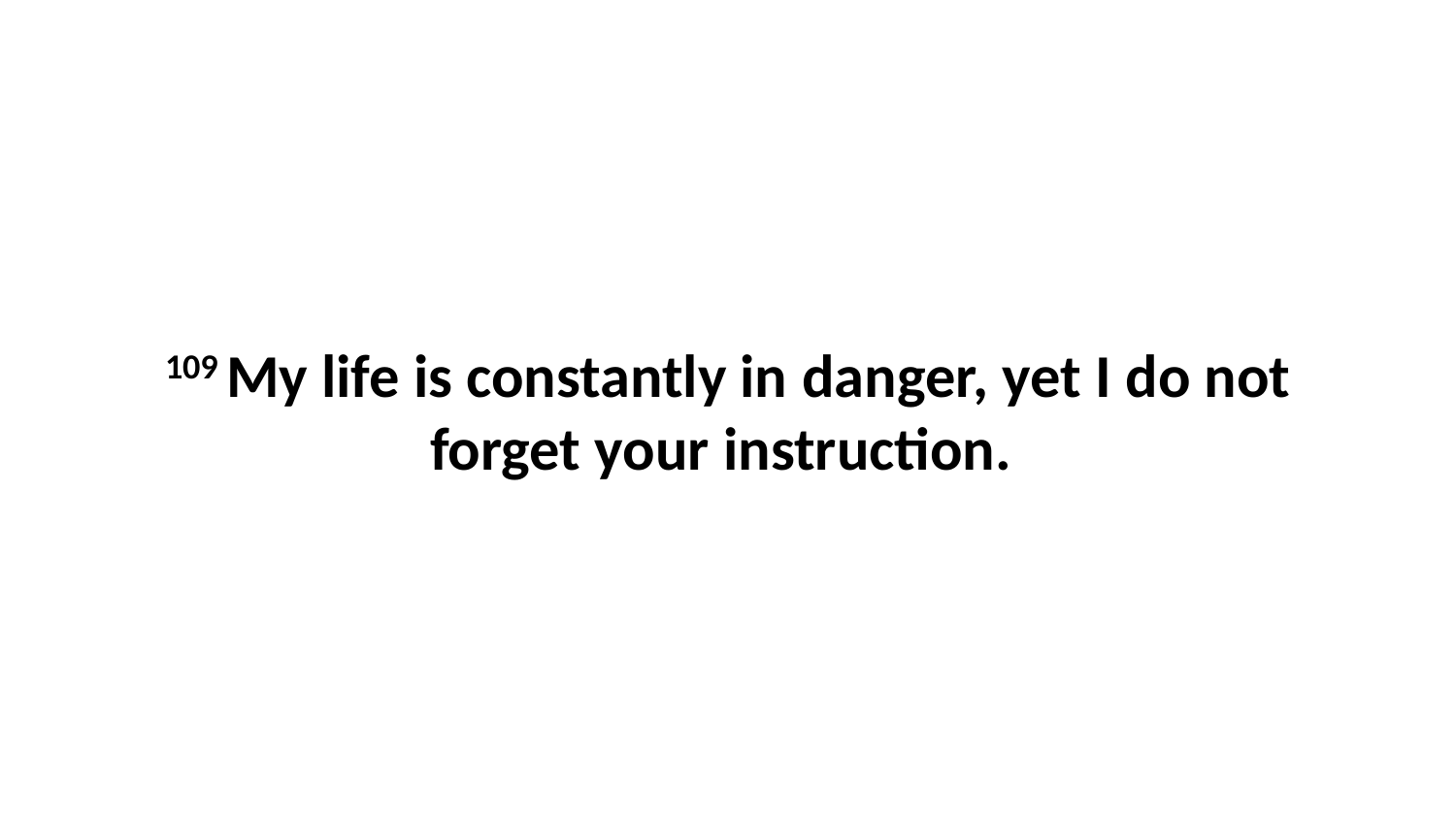

109 My life is constantly in danger, yet I do not forget your instruction.